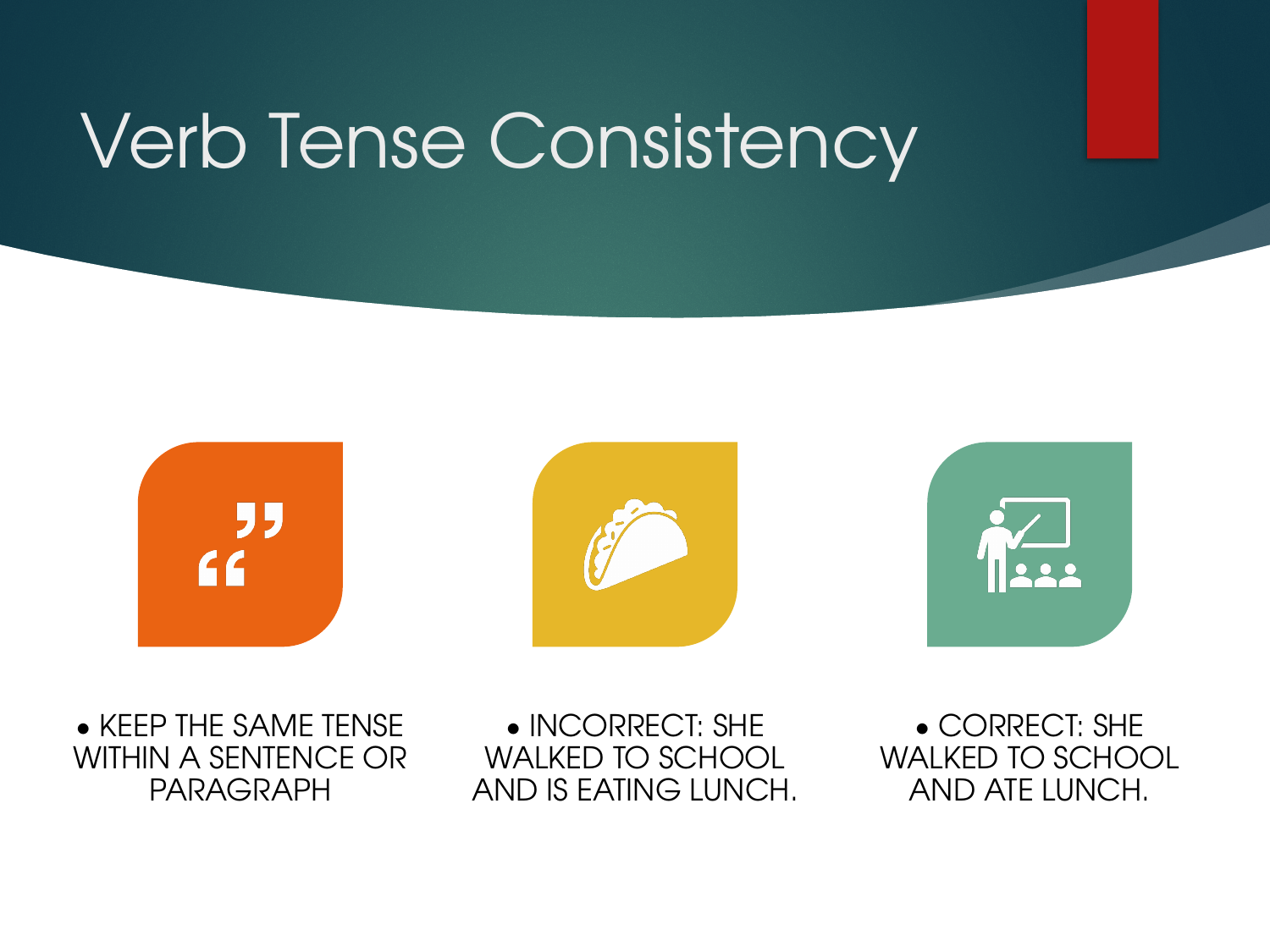

# Verb Tense Consistency

• Keep the same tense within a sentence or paragraph
• Incorrect: She walked to school and is eating lunch.
• Correct: She walked to school and ate lunch.